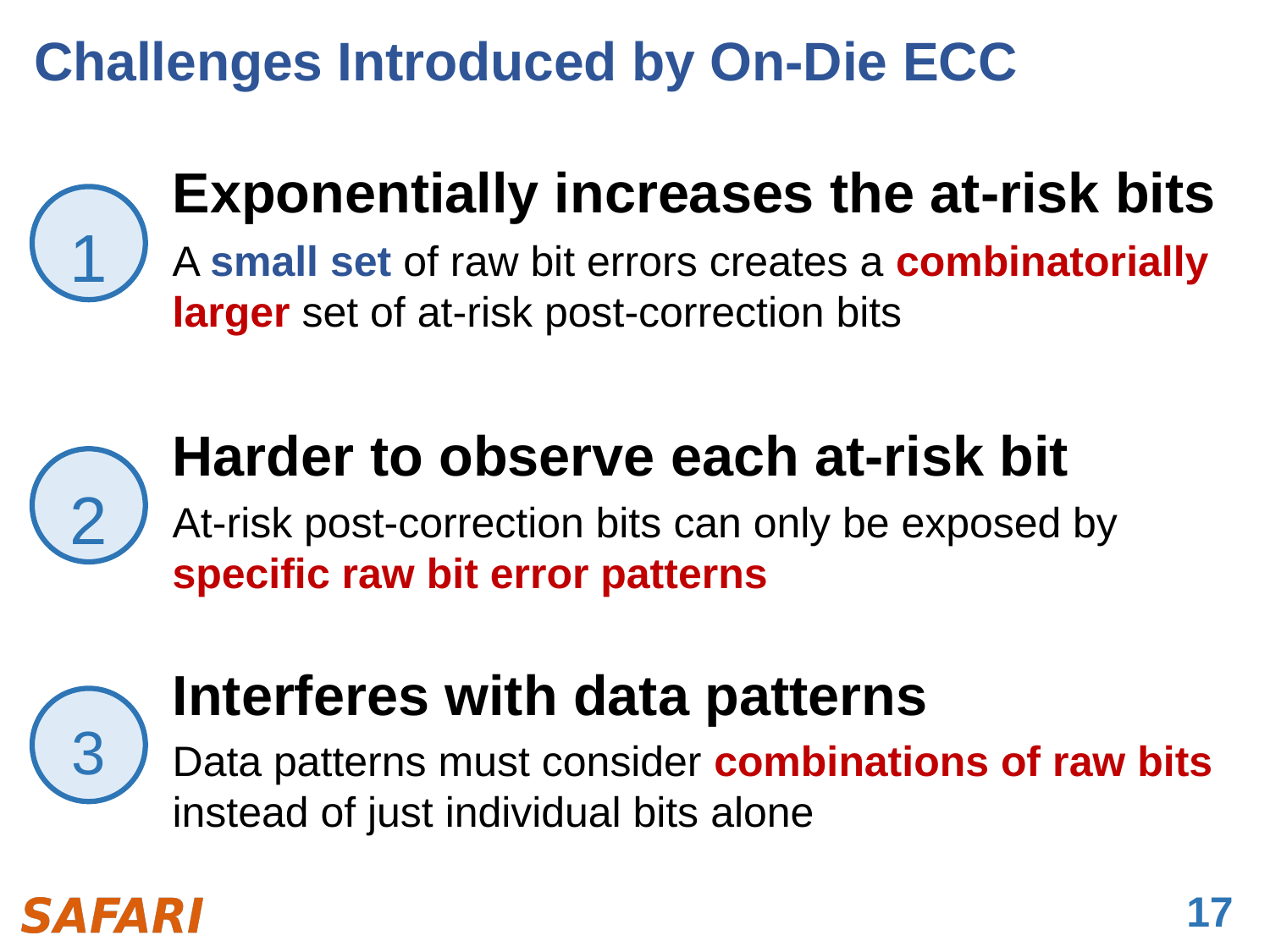

# Challenges Introduced by On-Die ECC
Exponentially increases the at-risk bits
1
A small set of raw bit errors creates a combinatorially larger set of at-risk post-correction bits
Harder to observe each at-risk bit
2
At-risk post-correction bits can only be exposed by specific raw bit error patterns
Interferes with data patterns
3
Data patterns must consider combinations of raw bits instead of just individual bits alone
17